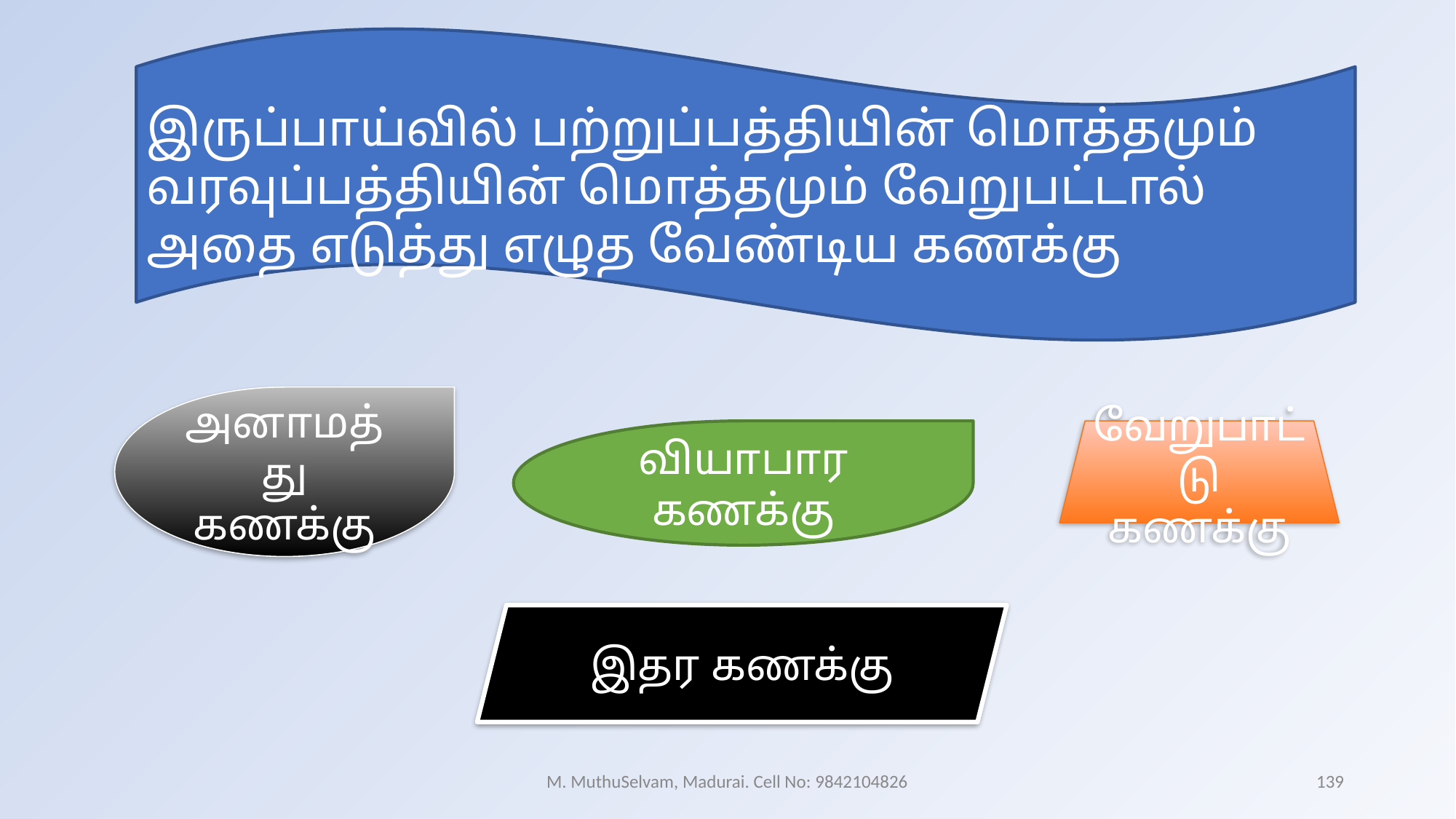

இருப்பாய்வில் பற்றுப்பத்தியின் மொத்தமும் வரவுப்பத்தியின் மொத்தமும் வேறுபட்டால் அதை எடுத்து எழுத வேண்டிய கணக்கு
அனாமத்து கணக்கு
வியாபார கணக்கு
வேறுபாட்டு கணக்கு
இதர கணக்கு
M. MuthuSelvam, Madurai. Cell No: 9842104826
139